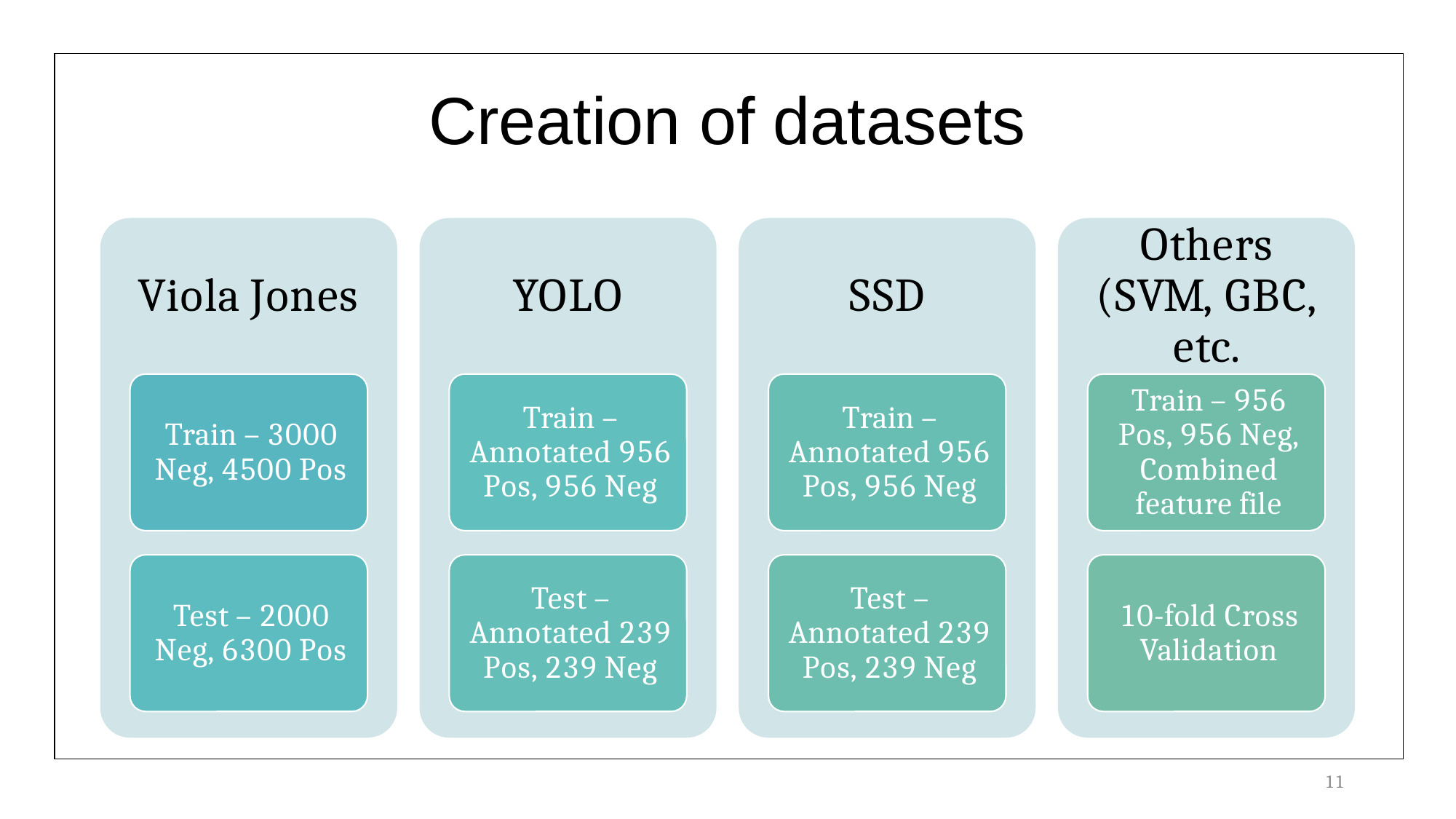

# Creation of datasets

Viola Jones
Train – 3000 Neg, 4500 Pos
Test – 2000 Neg, 6300 Pos
YOLO
Train – Annotated 956 Pos, 956 Neg
Test – Annotated 239 Pos, 239 Neg
SSD
Train – Annotated 956 Pos, 956 Neg
Test – Annotated 239 Pos, 239 Neg
Others (SVM, GBC, etc.
Train – 956 Pos, 956 Neg, Combined feature file
10-fold Cross Validation
11